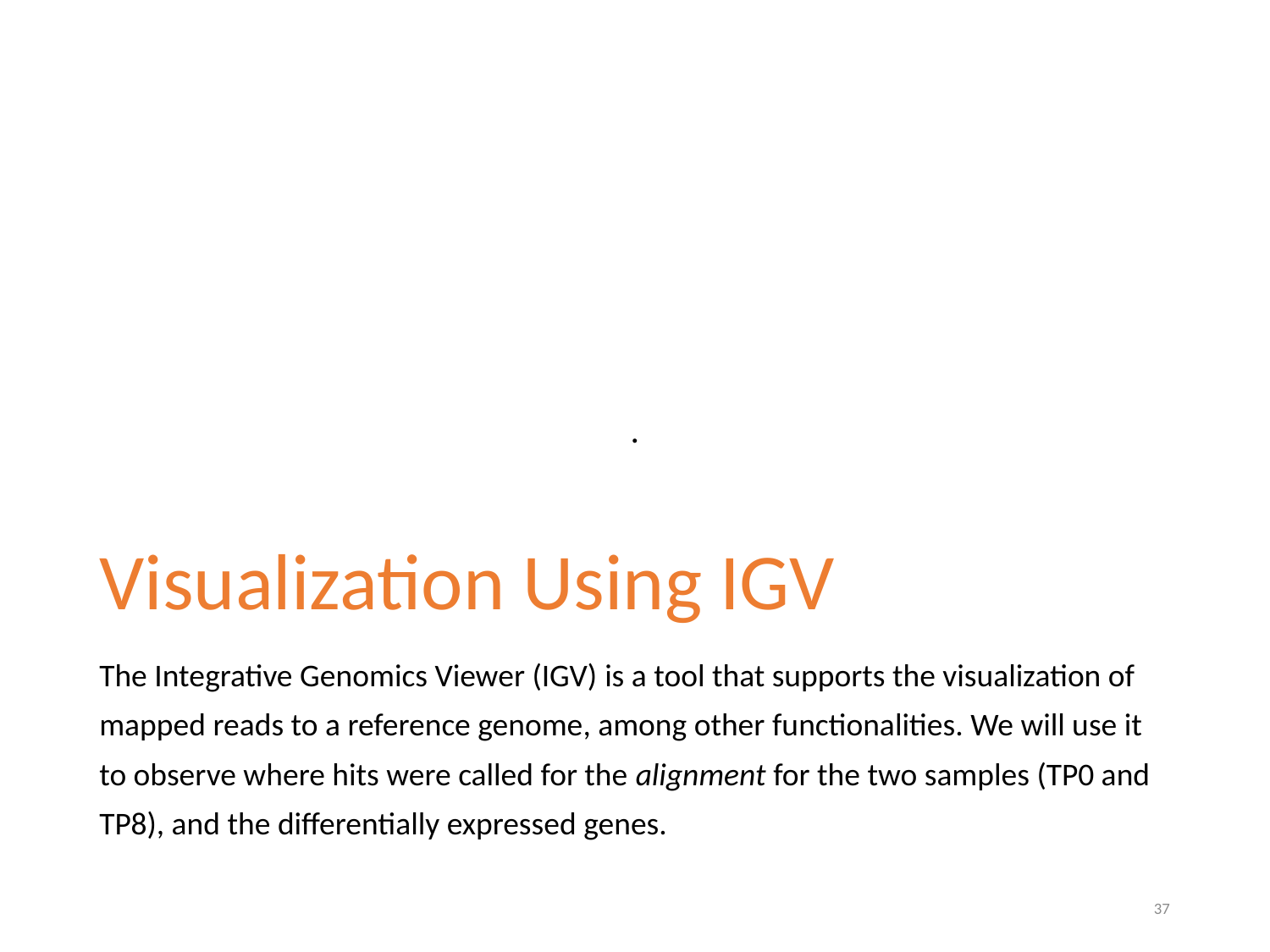

# Visualization Using IGV
.
The Integrative Genomics Viewer (IGV) is a tool that supports the visualization of mapped reads to a reference genome, among other functionalities. We will use it to observe where hits were called for the alignment for the two samples (TP0 and TP8), and the differentially expressed genes.
37